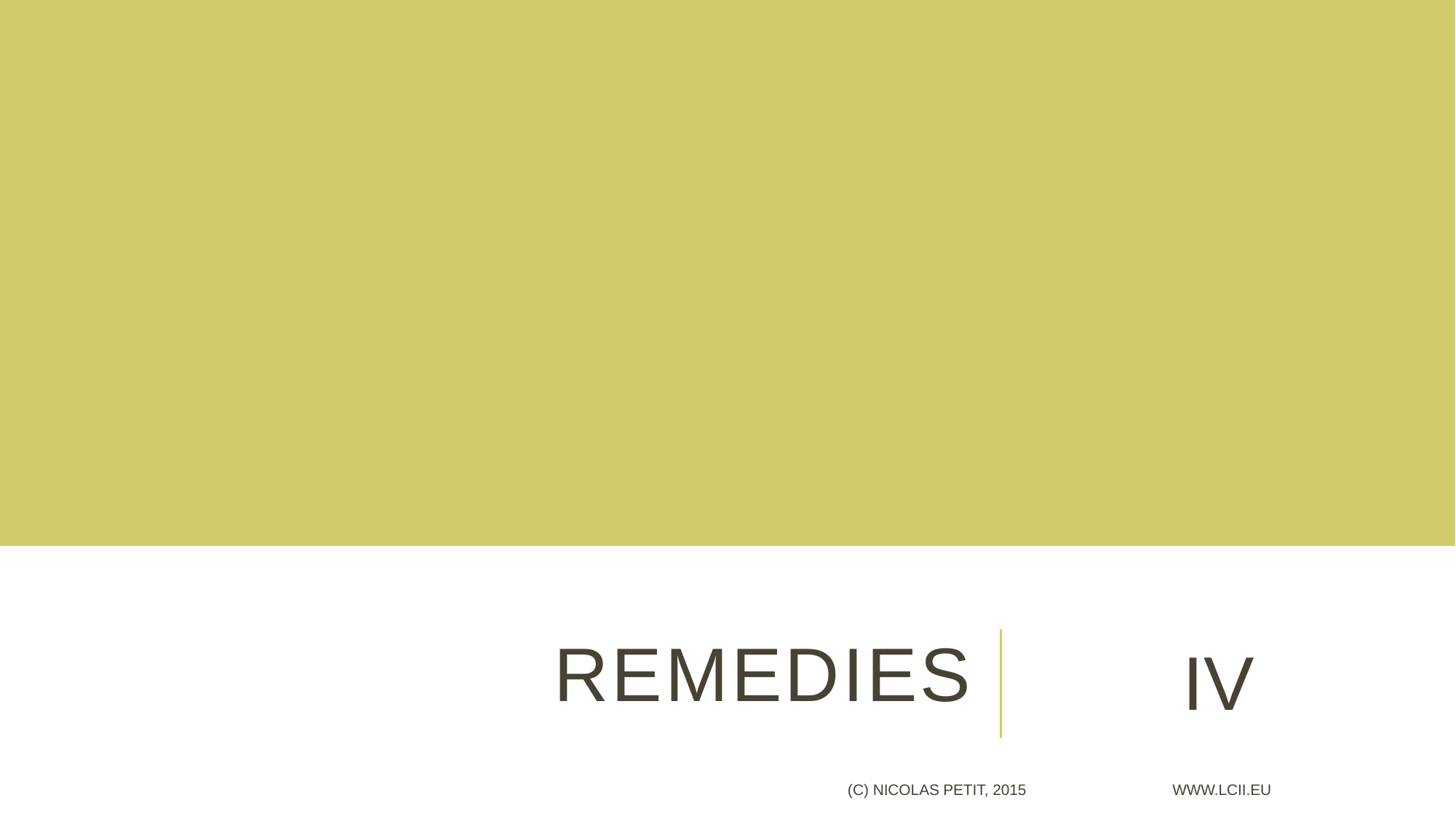

# remedies
IV
(c) Nicolas Petit, 2015                                   www.lcii.eu